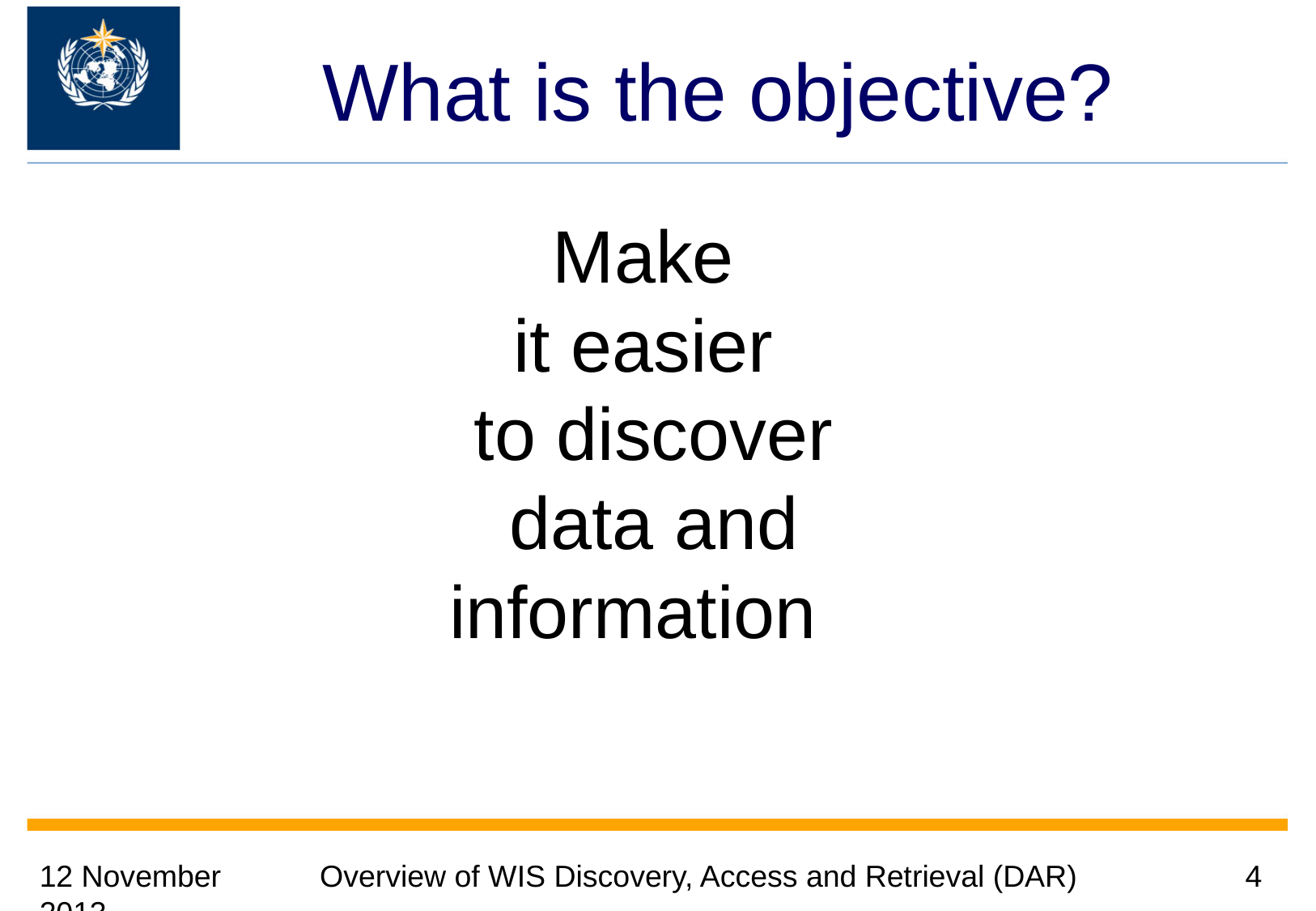

# What is the objective?
Make
it easier
to discover data and information
12 November 2013
Overview of WIS Discovery, Access and Retrieval (DAR)
4